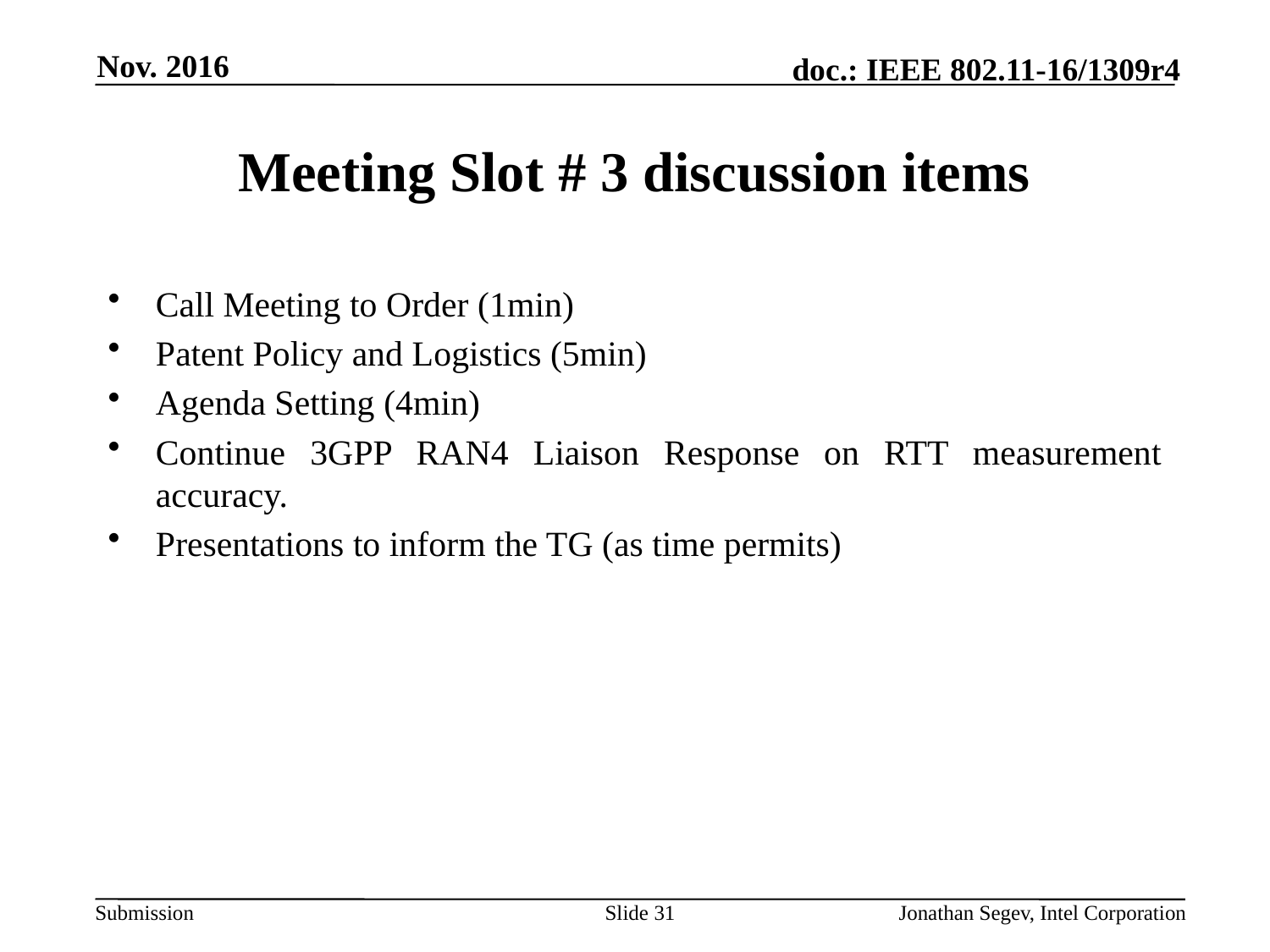

Nov. 2016
# Meeting Slot # 3 discussion items
Call Meeting to Order (1min)
Patent Policy and Logistics (5min)
Agenda Setting (4min)
Continue 3GPP RAN4 Liaison Response on RTT measurement accuracy.
Presentations to inform the TG (as time permits)

Slide 31
Jonathan Segev, Intel Corporation